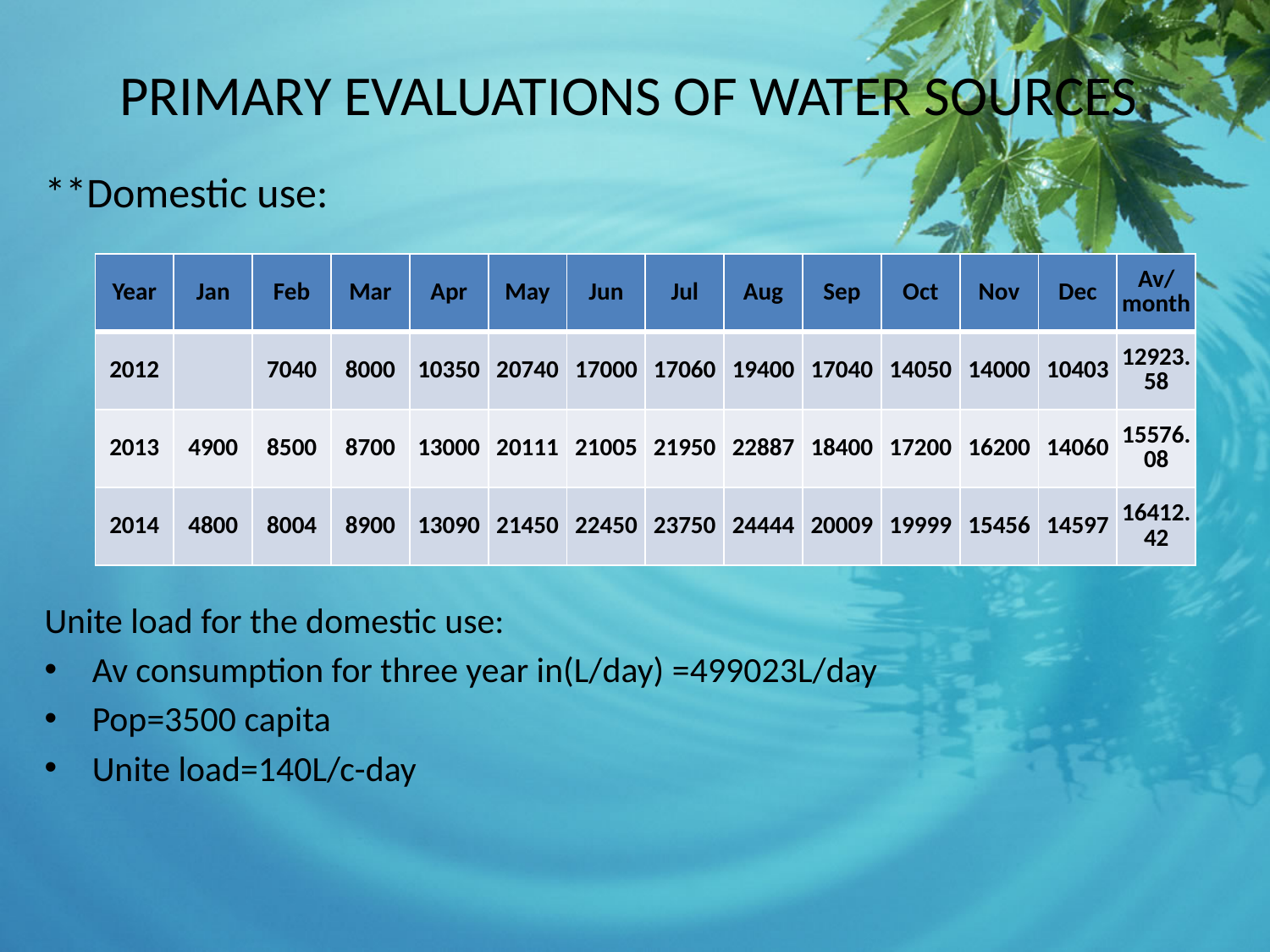

# PRIMARY EVALUATIONS OF WATER SOURCES
**Domestic use:

Unite load for the domestic use:
Av consumption for three year in(L/day) =499023L/day
Pop=3500 capita
Unite load=140L/c-day
| Year | Jan | Feb | Mar | Apr | May | Jun | Jul | Aug | Sep | Oct | Nov | Dec | Av/month |
| --- | --- | --- | --- | --- | --- | --- | --- | --- | --- | --- | --- | --- | --- |
| 2012 |  | 7040 | 8000 | 10350 | 20740 | 17000 | 17060 | 19400 | 17040 | 14050 | 14000 | 10403 | 12923.58 |
| 2013 | 4900 | 8500 | 8700 | 13000 | 20111 | 21005 | 21950 | 22887 | 18400 | 17200 | 16200 | 14060 | 15576.08 |
| 2014 | 4800 | 8004 | 8900 | 13090 | 21450 | 22450 | 23750 | 24444 | 20009 | 19999 | 15456 | 14597 | 16412.42 |